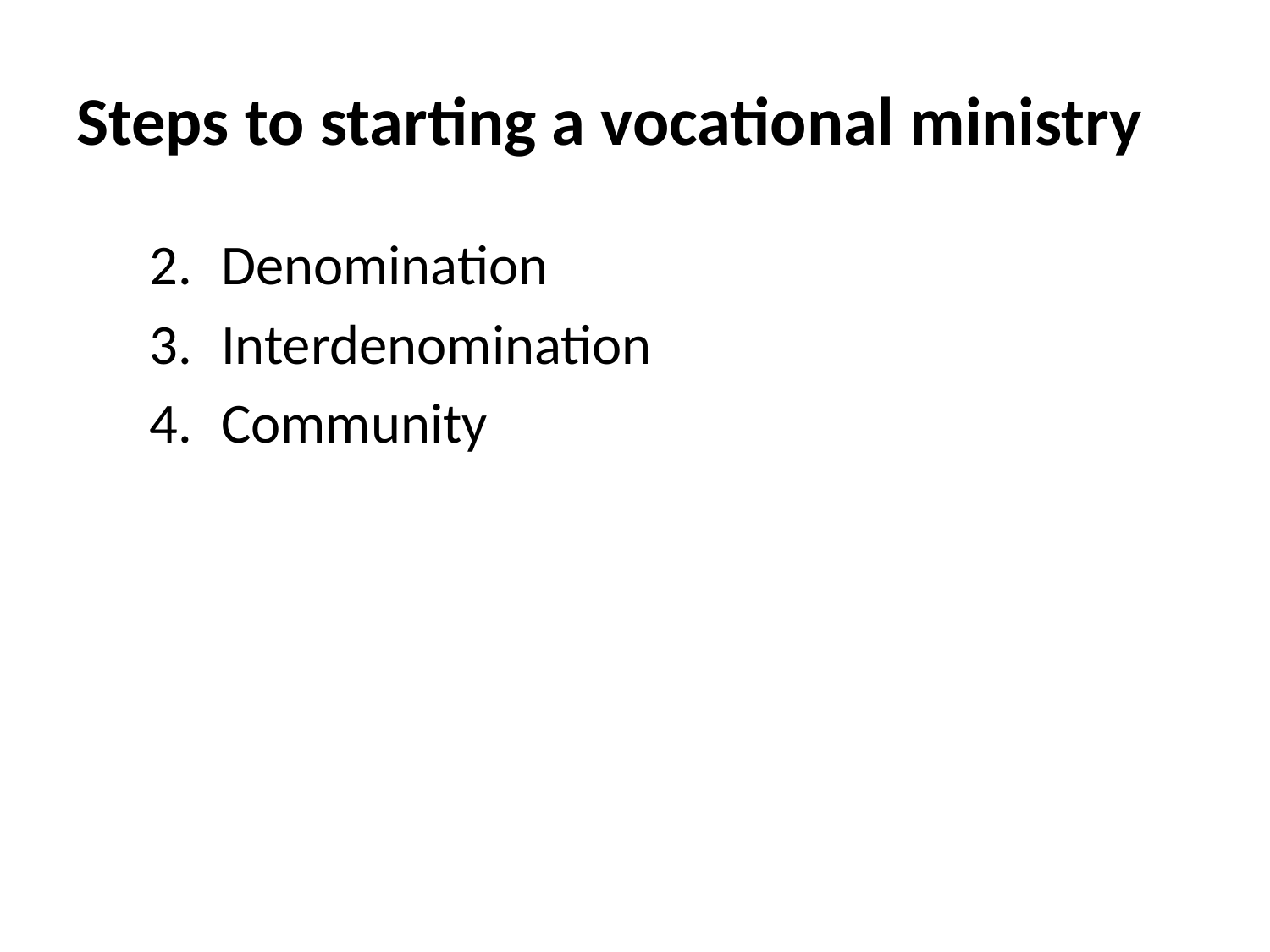

# Steps to starting a vocational ministry
Denomination
Interdenomination
Community